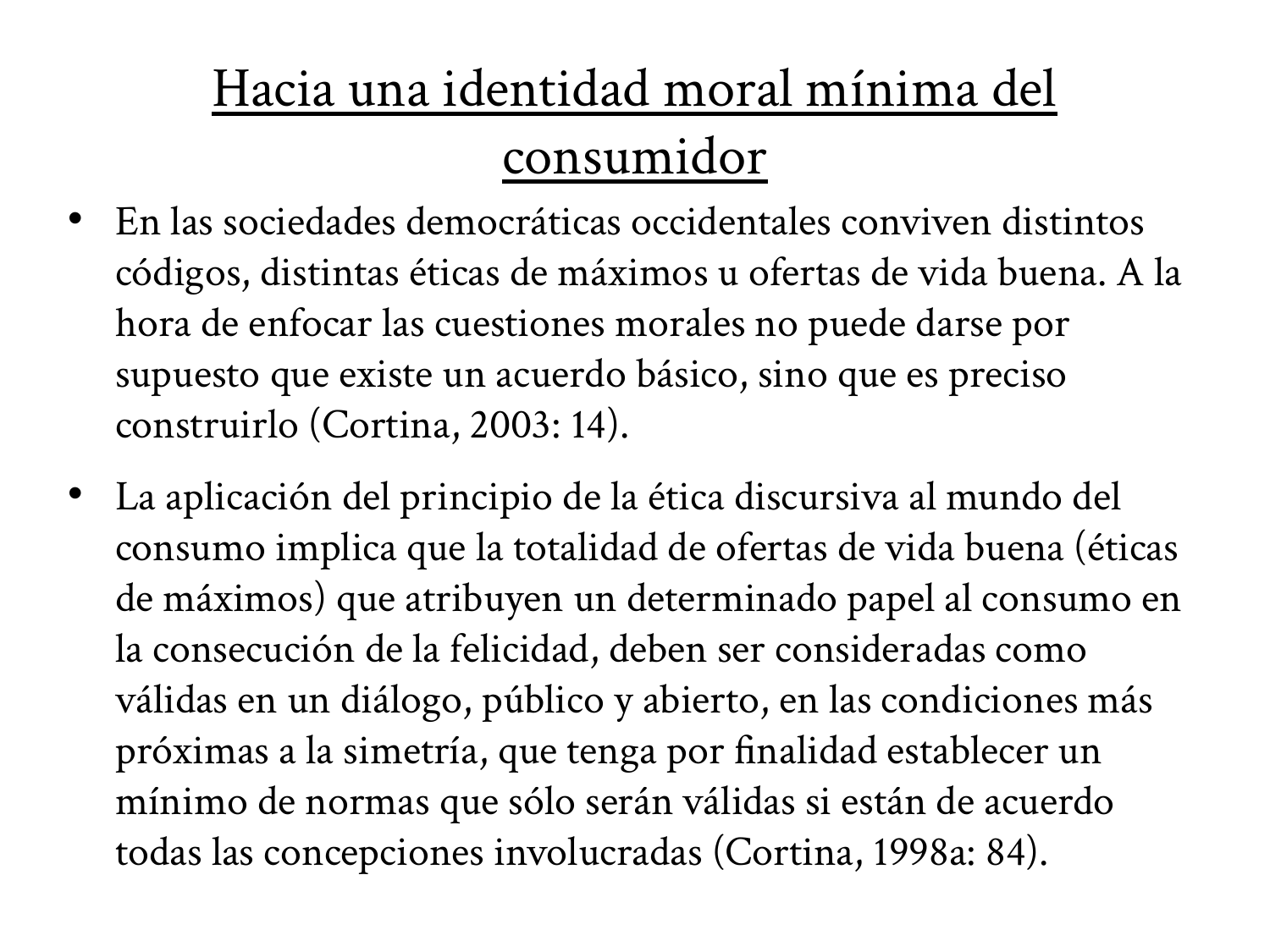

# Hacia una identidad moral mínima del consumidor
En las sociedades democráticas occidentales conviven distintos códigos, distintas éticas de máximos u ofertas de vida buena. A la hora de enfocar las cuestiones morales no puede darse por supuesto que existe un acuerdo básico, sino que es preciso construirlo (Cortina, 2003: 14).
La aplicación del principio de la ética discursiva al mundo del consumo implica que la totalidad de ofertas de vida buena (éticas de máximos) que atribuyen un determinado papel al consumo en la consecución de la felicidad, deben ser consideradas como válidas en un diálogo, público y abierto, en las condiciones más próximas a la simetría, que tenga por finalidad establecer un mínimo de normas que sólo serán válidas si están de acuerdo todas las concepciones involucradas (Cortina, 1998a: 84).